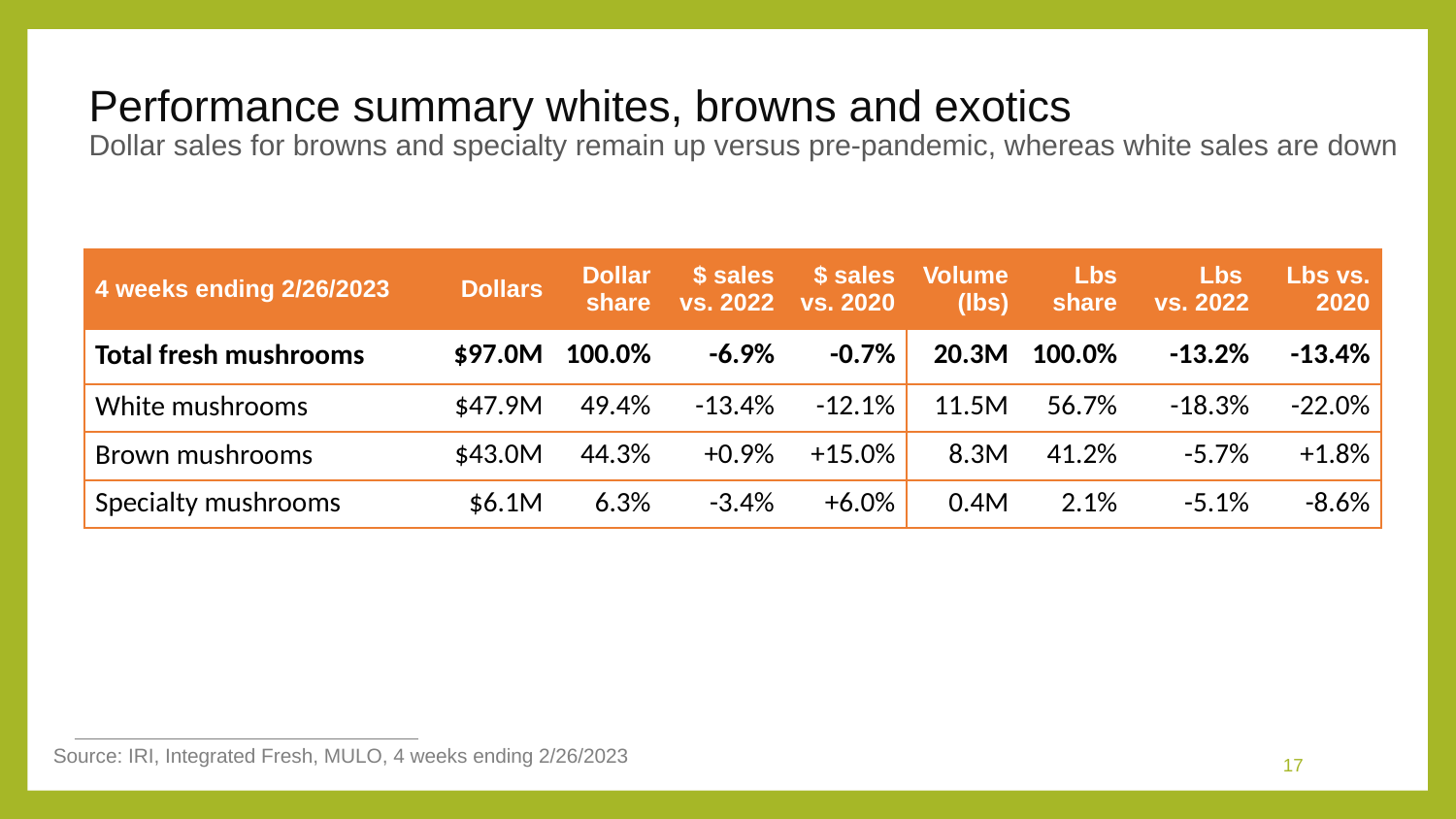

# Performance summary whites, browns and exotics Dollar sales for browns and specialty remain up versus pre-pandemic, whereas white sales are down
| 4 weeks ending 2/26/2023 | Dollars | Dollar share | $ sales vs. 2022 | $ sales vs. 2020 | Volume (lbs) | Lbs share | Lbs vs. 2022 | Lbs vs. 2020 |
| --- | --- | --- | --- | --- | --- | --- | --- | --- |
| Total fresh mushrooms | $97.0M | 100.0% | -6.9% | -0.7% | 20.3M | 100.0% | -13.2% | -13.4% |
| White mushrooms | $47.9M | 49.4% | -13.4% | -12.1% | 11.5M | 56.7% | -18.3% | -22.0% |
| Brown mushrooms | $43.0M | 44.3% | +0.9% | +15.0% | 8.3M | 41.2% | -5.7% | +1.8% |
| Specialty mushrooms | $6.1M | 6.3% | -3.4% | +6.0% | 0.4M | 2.1% | -5.1% | -8.6% |
Source: IRI, Integrated Fresh, MULO, 4 weeks ending 2/26/2023
17